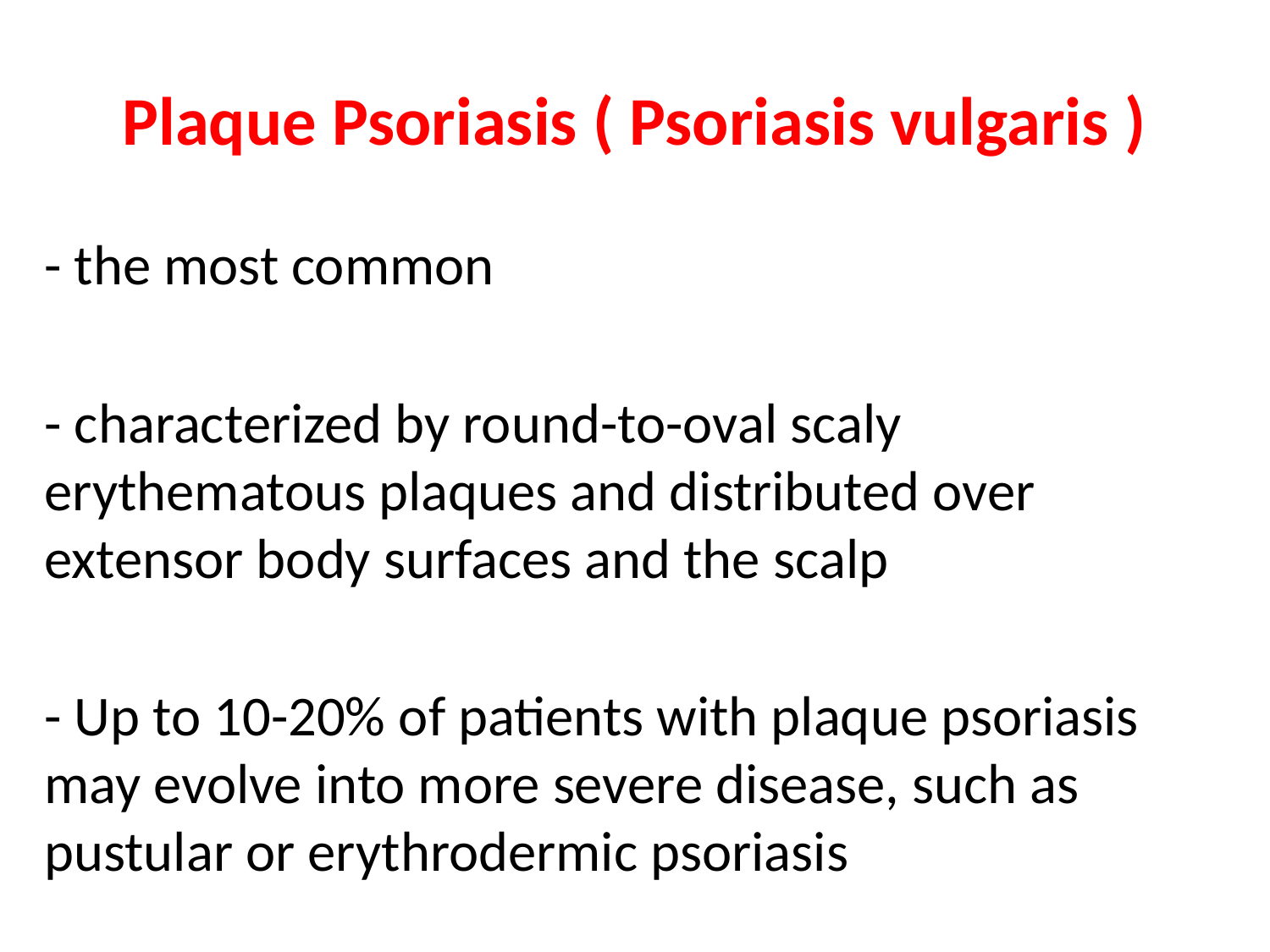

# Plaque Psoriasis ( Psoriasis vulgaris )
- the most common

- characterized by round-to-oval scaly erythematous plaques and distributed over extensor body surfaces and the scalp

- Up to 10-20% of patients with plaque psoriasis may evolve into more severe disease, such as pustular or erythrodermic psoriasis